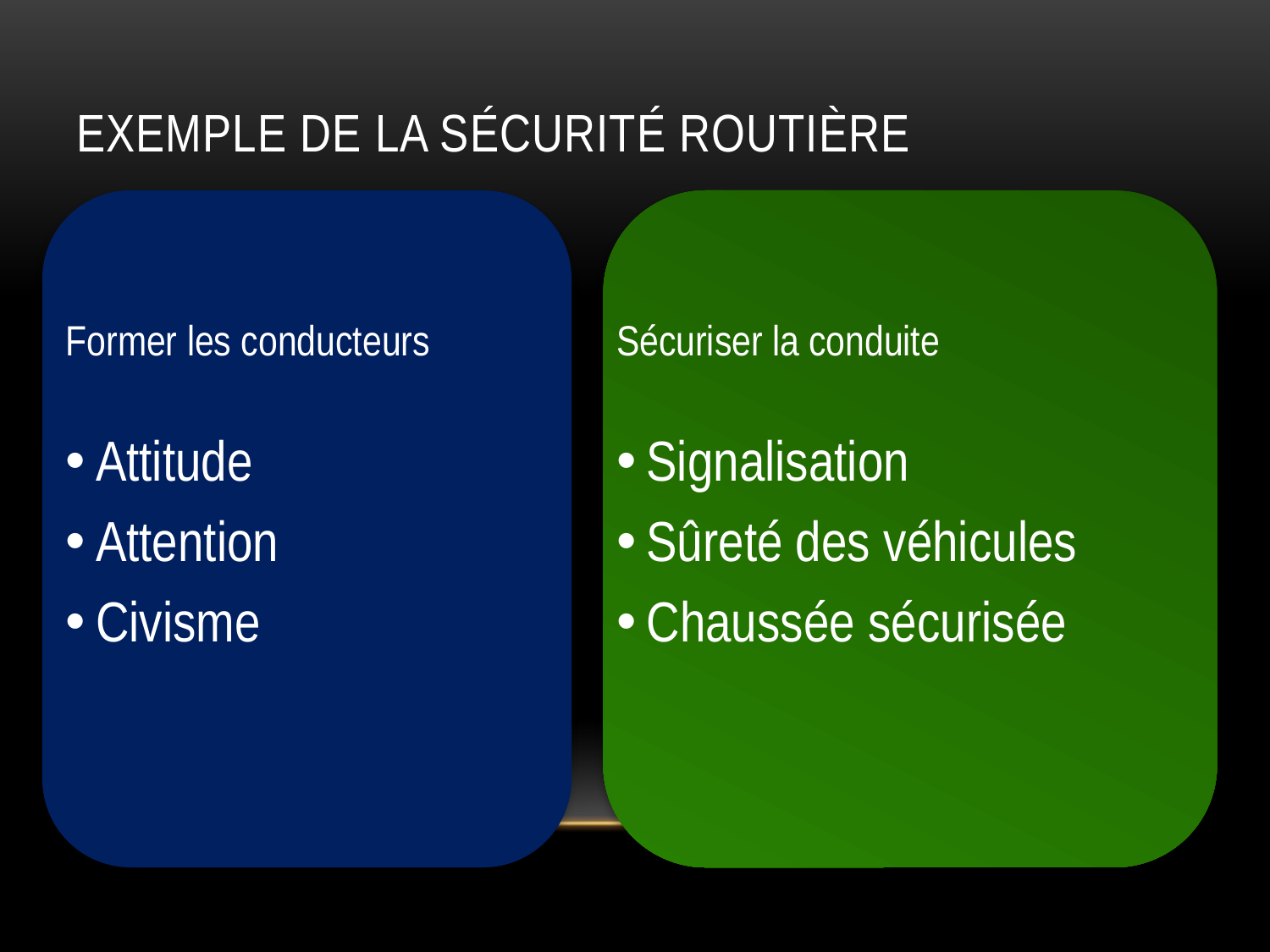

# Exemple de la sécurité routière

Former les conducteurs

Attitude
Attention
Civisme

Sécuriser la conduite

Signalisation
Sûreté des véhicules
Chaussée sécurisée